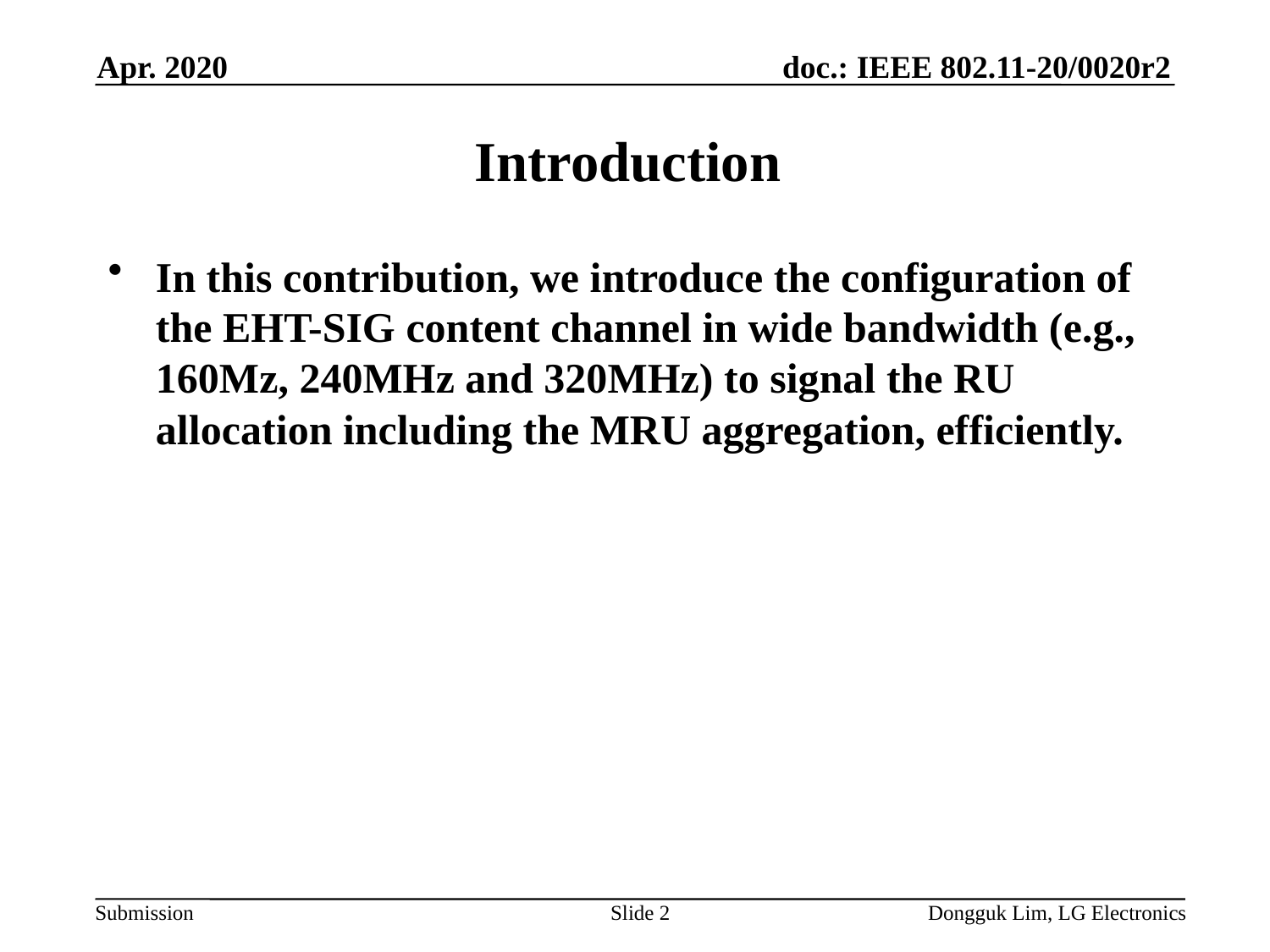

Apr. 2020
# Introduction
In this contribution, we introduce the configuration of the EHT-SIG content channel in wide bandwidth (e.g., 160Mz, 240MHz and 320MHz) to signal the RU allocation including the MRU aggregation, efficiently.
Slide 2
Dongguk Lim, LG Electronics